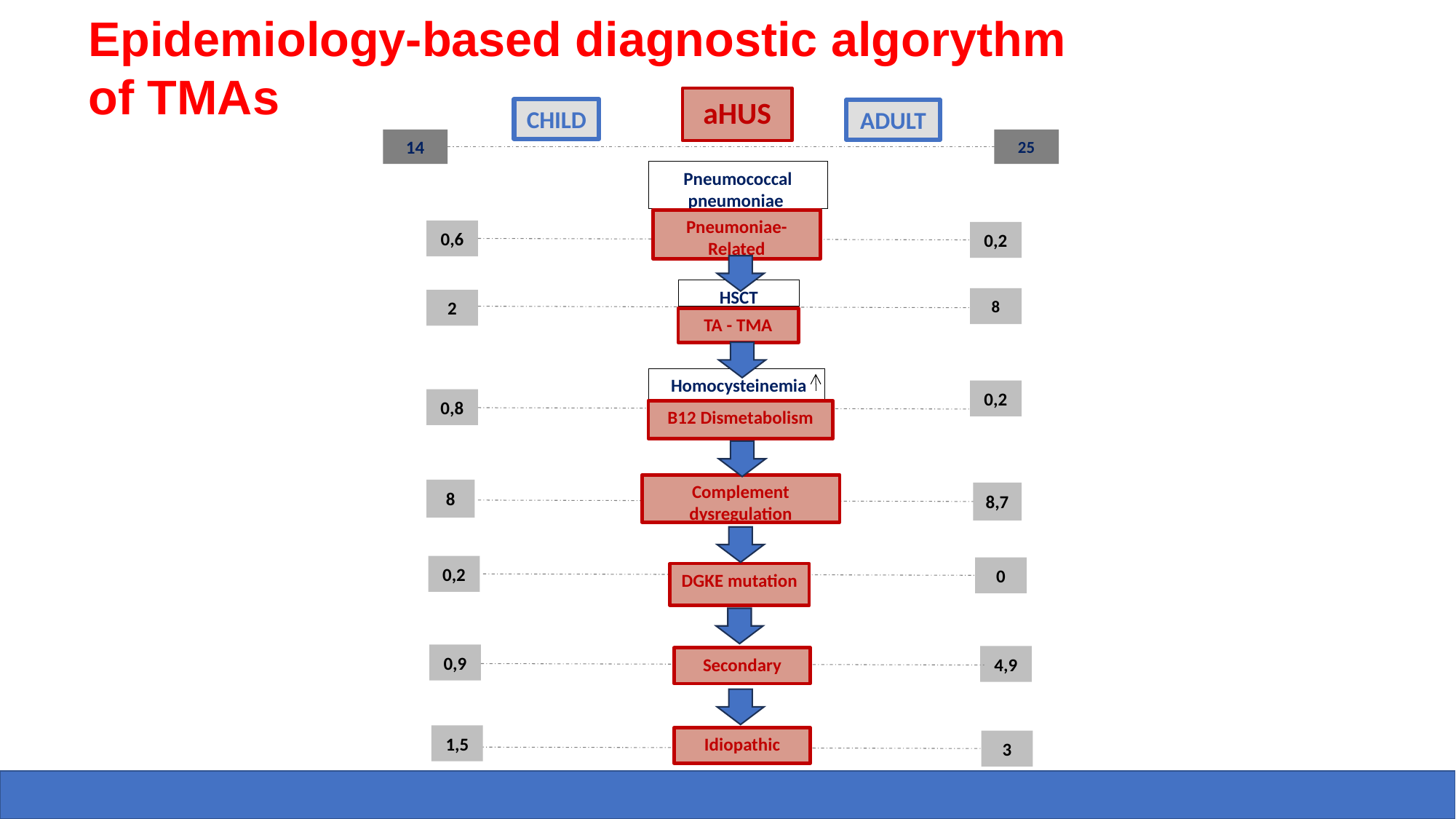

Epidemiology-based diagnostic algorythm of TMAs
aHUS
CHILD
ADULT
14
25
Pneumococcal
pneumoniae

Pneumoniae-Related

0,6
0,2

HSCT
8
2
TA - TMA

 Homocysteinemia
0,2
0,8
B12 Dismetabolism

Complement dysregulation
8
8,7

0,2
0
DGKE mutation

0,9
4,9
Secondary

1,5
Idiopathic
3